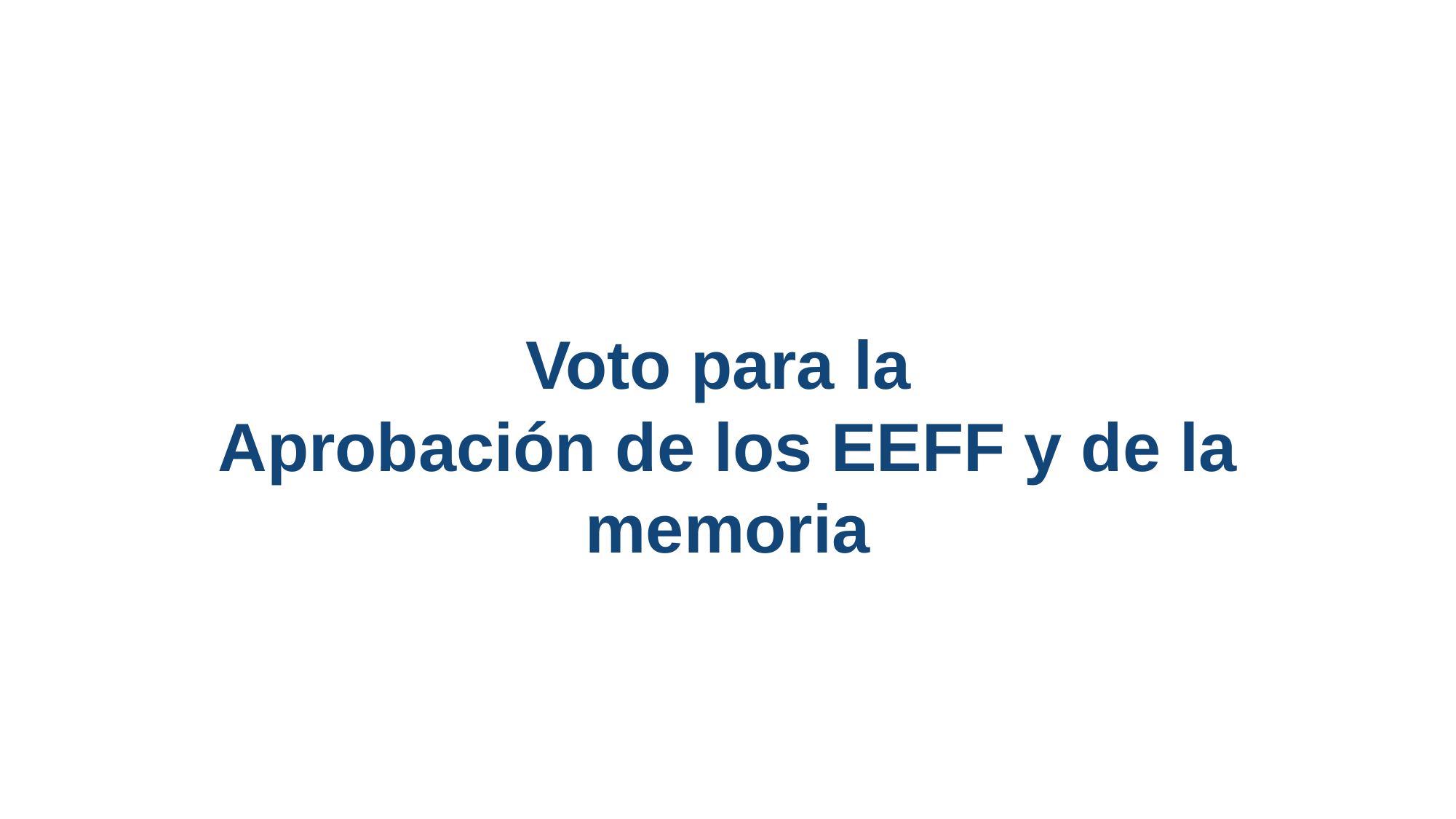

Voto para la
Aprobación de los EEFF y de la memoria